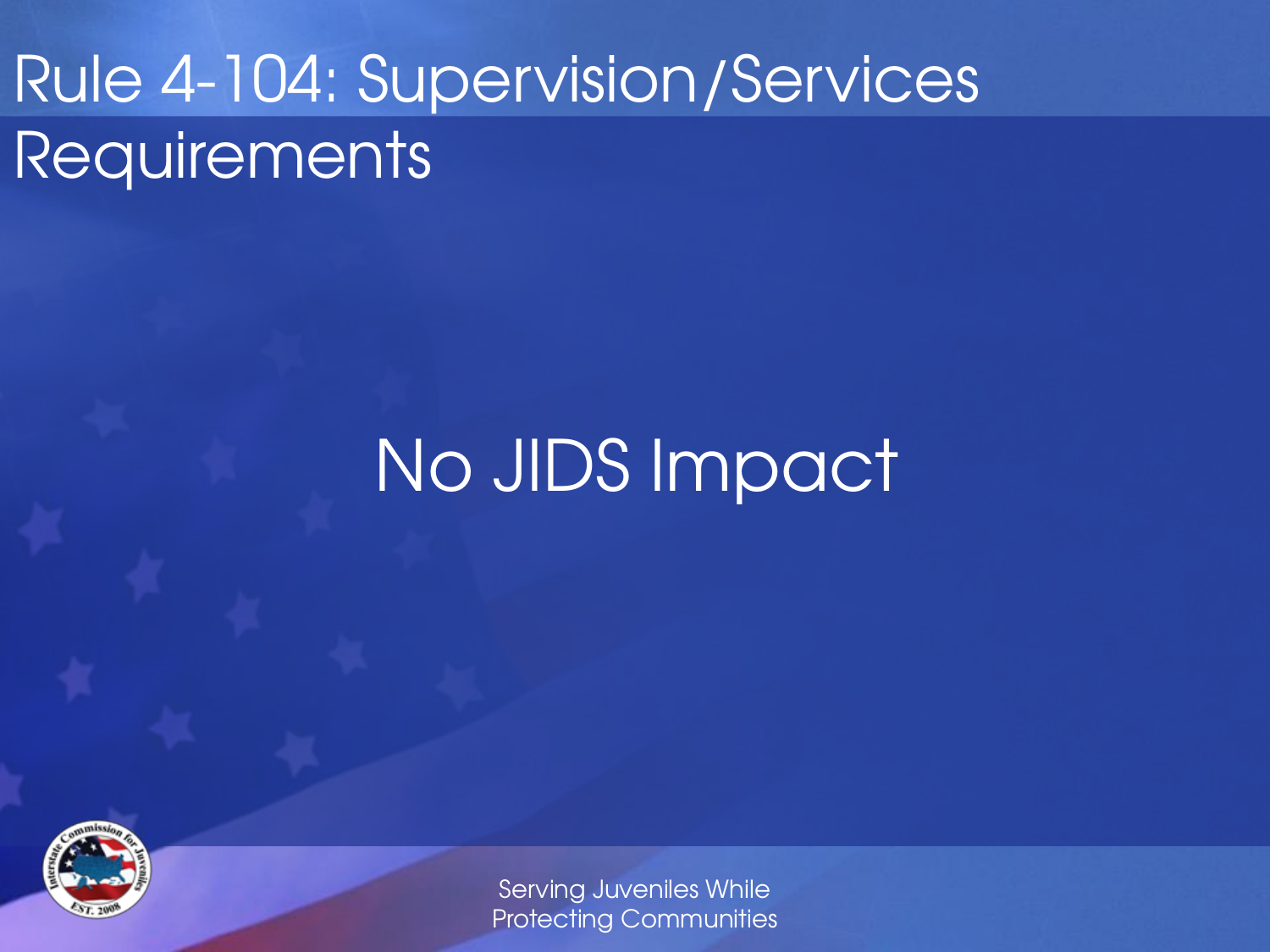

# Rule 4-104: Supervision/Services Requirements
No JIDS Impact
Serving Juveniles While Protecting Communities